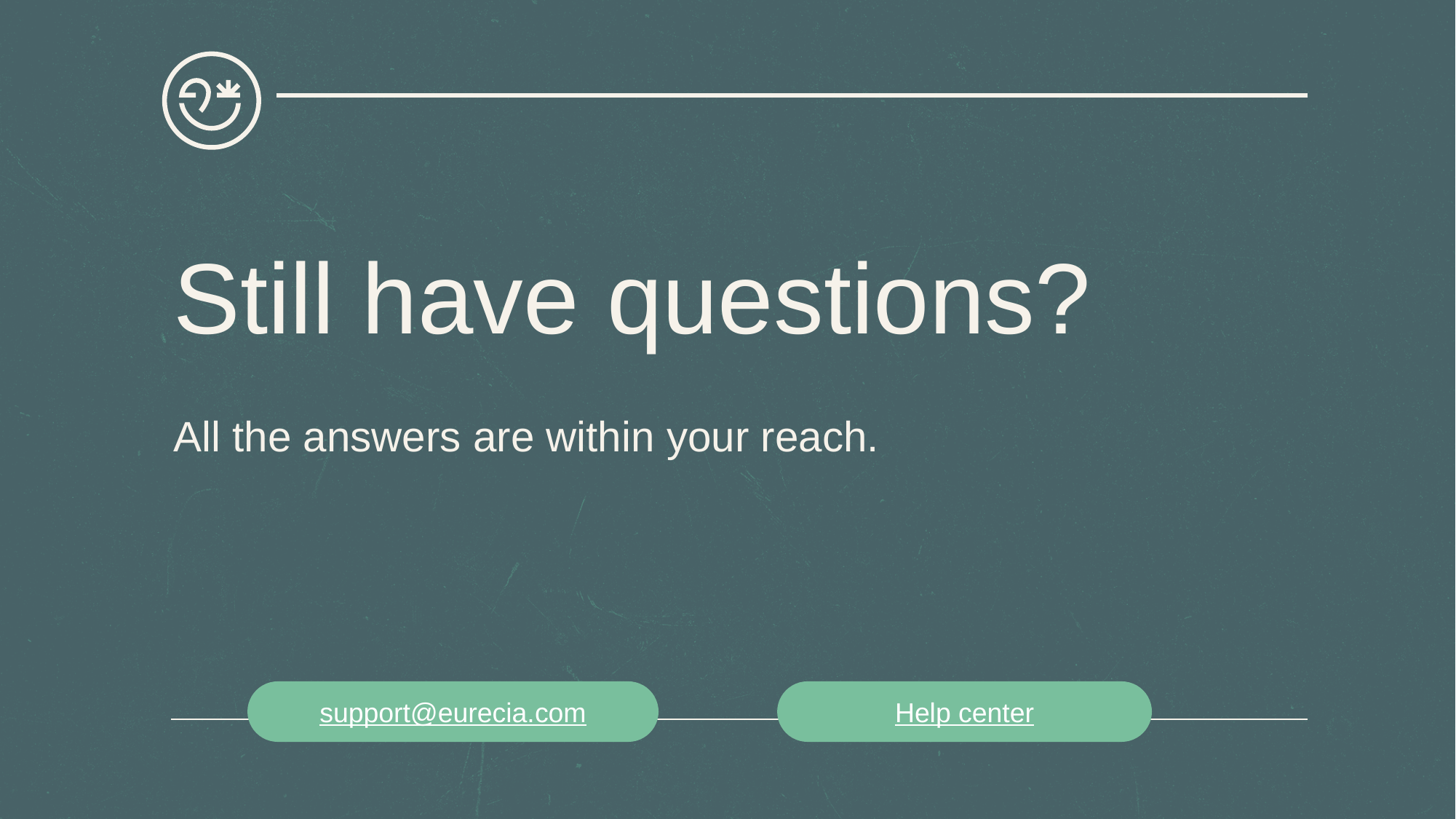

Still have questions?
All the answers are within your reach.
support@eurecia.com
Help center